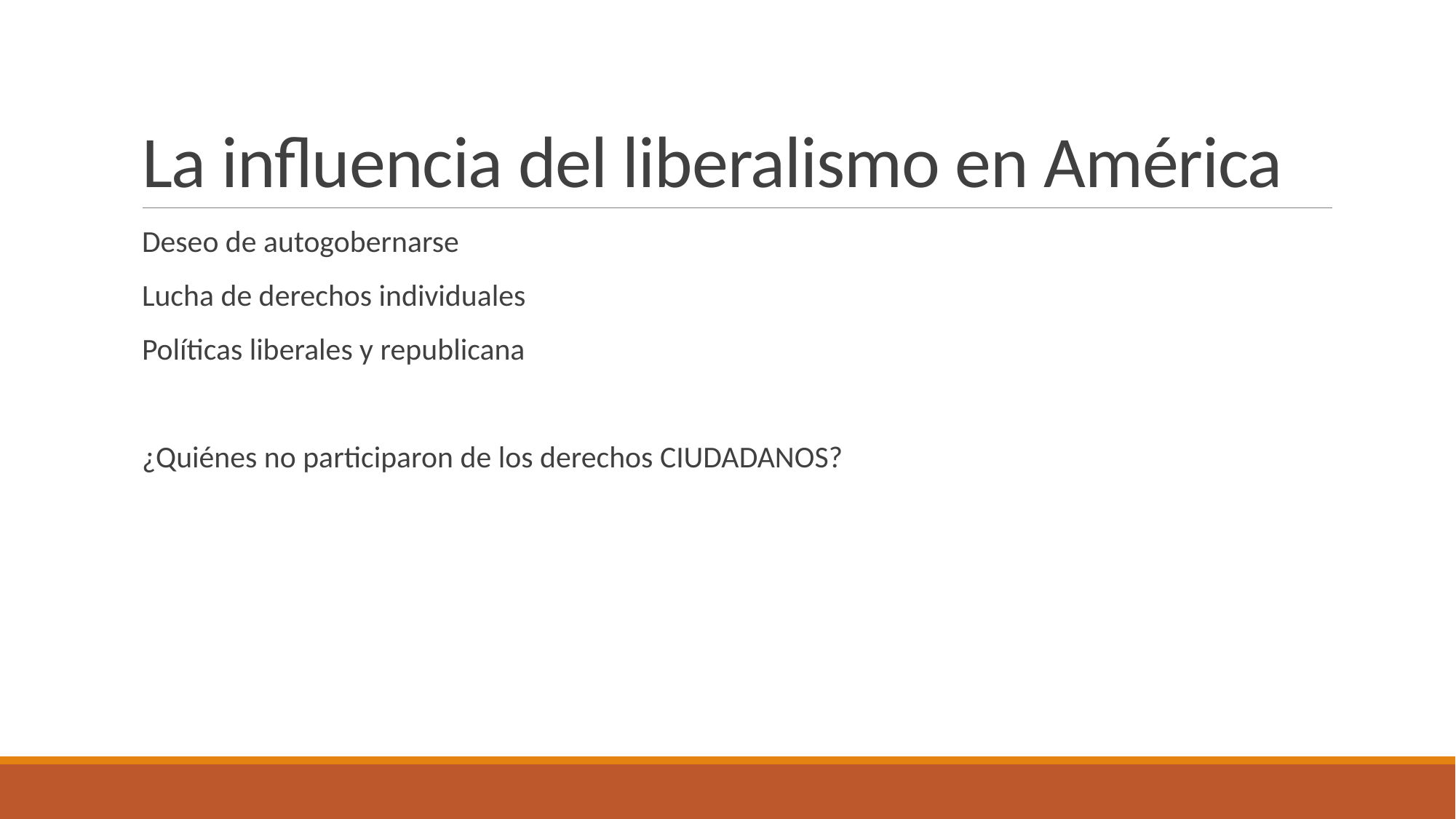

# La influencia del liberalismo en América
Deseo de autogobernarse
Lucha de derechos individuales
Políticas liberales y republicana

¿Quiénes no participaron de los derechos CIUDADANOS?